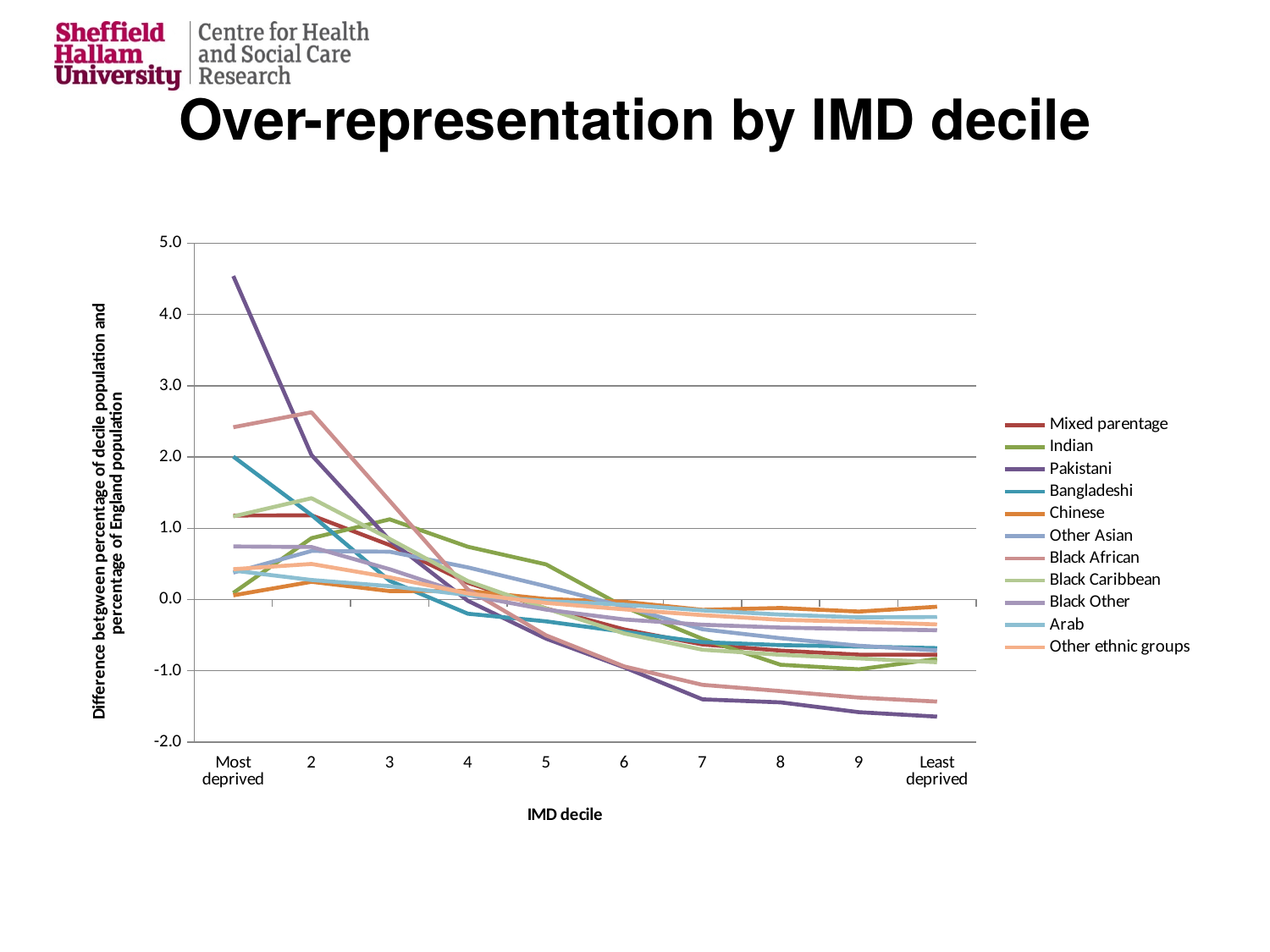

# Over-representation by IMD decile

### Chart

| Category | Mixed parentage | Indian | Pakistani | Bangladeshi | Chinese | Other Asian | Black African | Black Caribbean | Black Other | Arab | Other ethnic groups |
|---|---|---|---|---|---|---|---|---|---|---|---|
| Most deprived | 1.17902512987498 | 0.092230686176368 | 4.539330712304612 | 2.0064922879121445 | 0.05826878945993158 | 0.37785084905522215 | 2.4181853890226797 | 1.1668766998395048 | 0.7441889022024337 | 0.40620936083119974 | 0.42497678128322663 |
| 2 | 1.1818268569530719 | 0.8609314810592092 | 2.0284456269827067 | 1.1868313129356036 | 0.2482648251325872 | 0.6816146631911908 | 2.6283041868655097 | 1.4228217675406465 | 0.7369758187314346 | 0.2737575907535993 | 0.4986200041950221 |
| 3 | 0.763927019198742 | 1.1256995773702638 | 0.8326423582771598 | 0.2622619477998663 | 0.11789034596388236 | 0.6704921167014036 | 1.384072516924688 | 0.8503632861129955 | 0.4247622189523938 | 0.1876535626568612 | 0.3107319033920061 |
| 4 | 0.23463423011249757 | 0.7403329192838856 | -0.01859477216494733 | -0.19973663605610423 | 0.12173245013858316 | 0.4505111835994541 | 0.1401953715667771 | 0.2581531734881261 | 0.06210920059920932 | 0.06314997977512506 | 0.0849609223585031 |
| 5 | -0.12597418850560071 | 0.492476419489695 | -0.5492905857743177 | -0.3070053910830914 | 0.006876838697624352 | 0.18653369901178296 | -0.5031723933368981 | -0.12720851821615617 | -0.14231505420580343 | -0.02216890384805858 | -0.04814369233921859 |
| 6 | -0.42033991485226435 | -0.10471028886275668 | -0.9528631541350898 | -0.45383294706360394 | -0.031620708673384415 | -0.09980338378582329 | -0.9396313902344882 | -0.47624774980851575 | -0.28018734606323403 | -0.07261697023786799 | -0.13863509022034234 |
| 7 | -0.6310596784090577 | -0.552471517986219 | -1.400954232556527 | -0.5978308144176957 | -0.14504778347610586 | -0.4176671924054789 | -1.1975132655014469 | -0.7041058115215572 | -0.3539032387631303 | -0.15263931330224928 | -0.21880830861713296 |
| 8 | -0.717349211560603 | -0.91584639629735 | -1.44351885955871 | -0.6398141184065697 | -0.11914892679716105 | -0.5434693383006011 | -1.2848457108098459 | -0.7761240758019756 | -0.39401064043854755 | -0.2115098866245382 | -0.285186040637249 |
| 9 | -0.7737224409730816 | -0.979015781992746 | -1.5808505682483764 | -0.660223165371715 | -0.16904235736238113 | -0.648403628766569 | -1.3761761029894326 | -0.8267664265511258 | -0.41553614079187506 | -0.2510068086376208 | -0.31230011557707094 |
| Least deprived | -0.7747968082742854 | -0.8332577265103857 | -1.6435213224466558 | -0.6818521794196665 | -0.10125627813093283 | -0.7149379081115608 | -1.4326386150590127 | -0.8804149054062784 | -0.4307913186612632 | -0.24498949853872945 | -0.34990257984927786 |